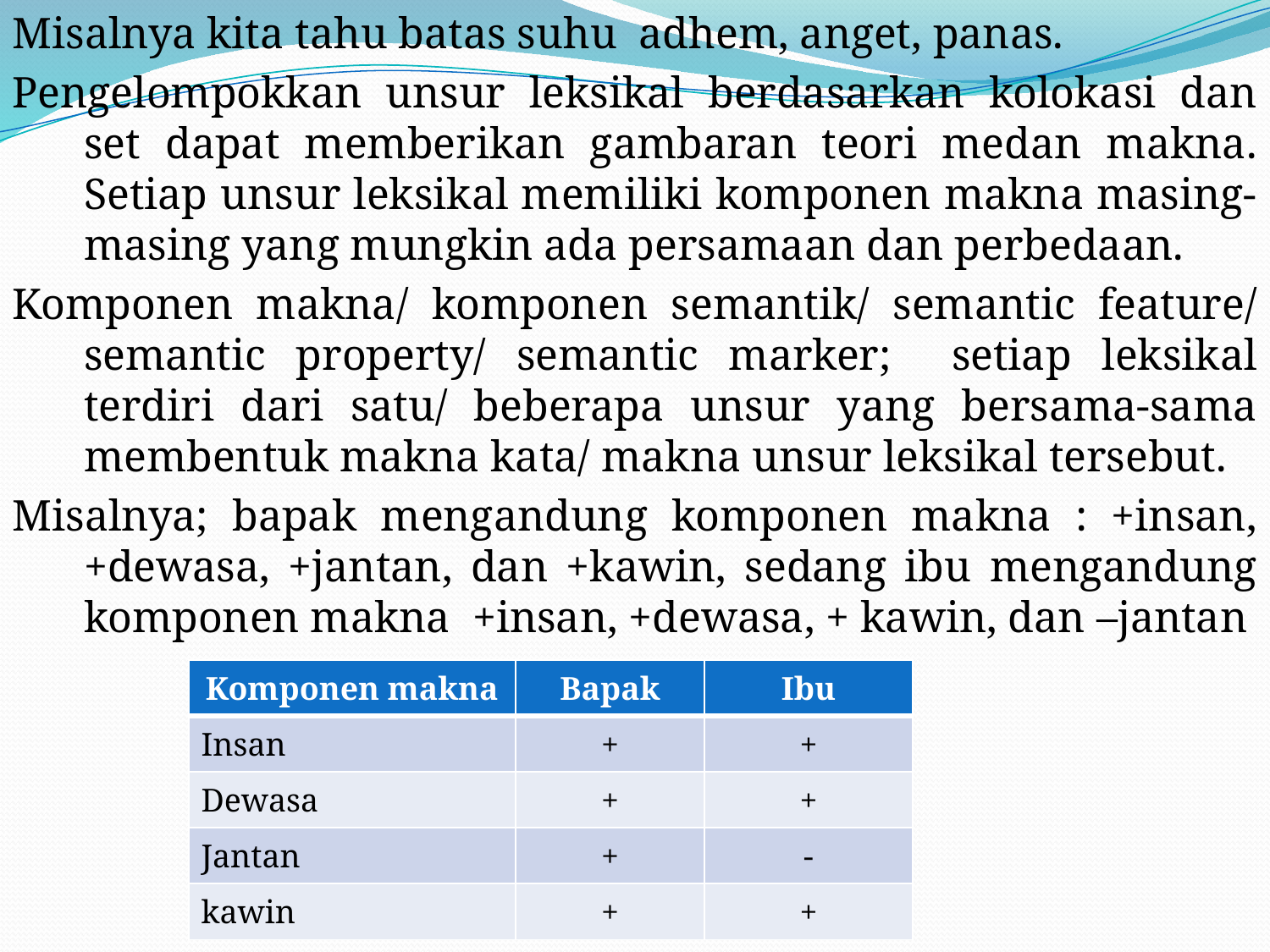

Misalnya kita tahu batas suhu  adhem, anget, panas.
Pengelompokkan unsur leksikal berdasarkan kolokasi dan set dapat memberikan gambaran teori medan makna. Setiap unsur leksikal memiliki komponen makna masing-masing yang mungkin ada persamaan dan perbedaan.
Komponen makna/ komponen semantik/ semantic feature/ semantic property/ semantic marker;  setiap leksikal terdiri dari satu/ beberapa unsur yang bersama-sama membentuk makna kata/ makna unsur leksikal tersebut.
Misalnya; bapak mengandung komponen makna : +insan, +dewasa, +jantan, dan +kawin, sedang ibu mengandung komponen makna  +insan, +dewasa, + kawin, dan –jantan

#
| Komponen makna | Bapak | Ibu |
| --- | --- | --- |
| Insan | + | + |
| Dewasa | + | + |
| Jantan | + | - |
| kawin | + | + |